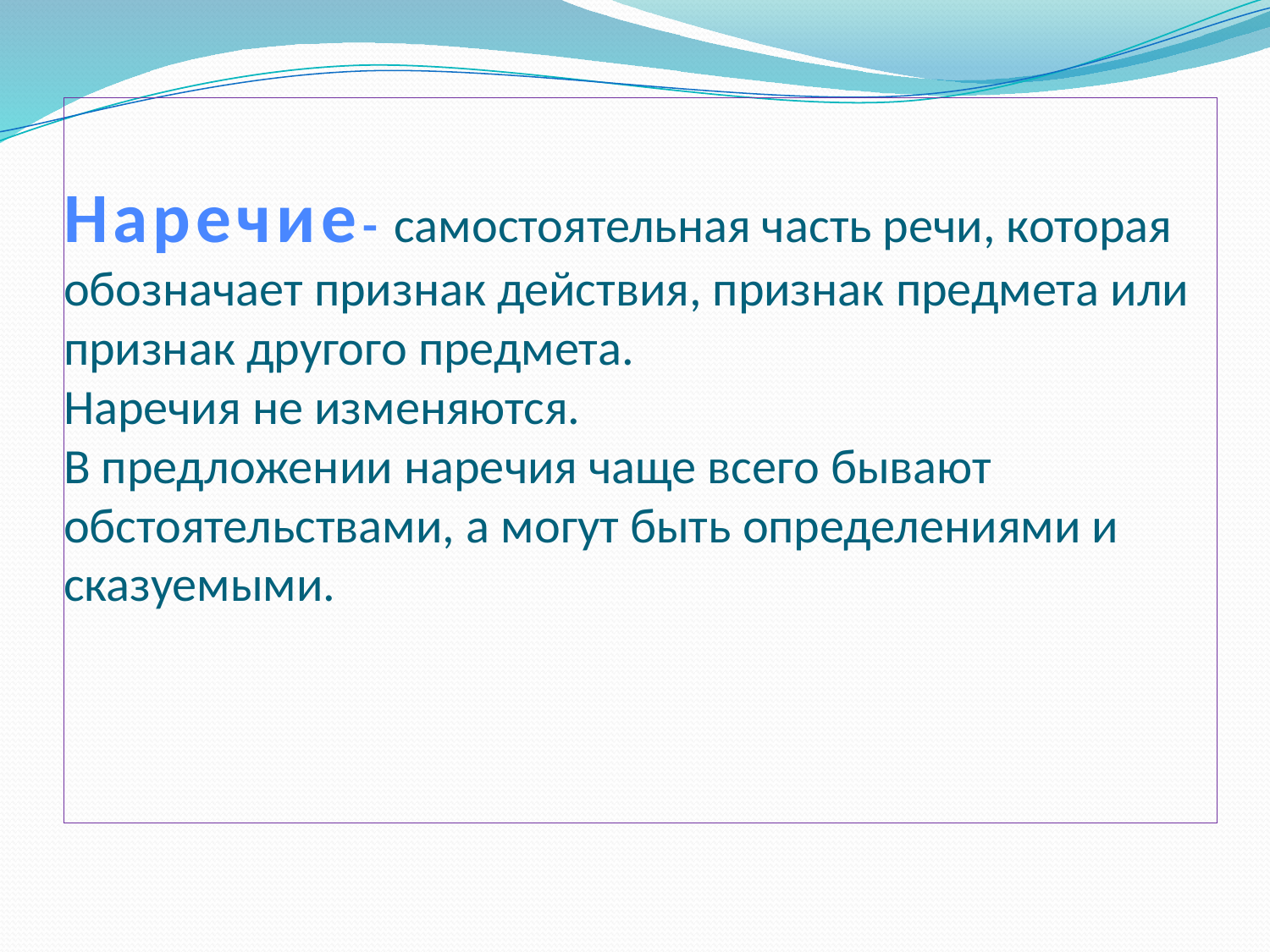

# Наречие- самостоятельная часть речи, которая обозначает признак действия, признак предмета или признак другого предмета. Наречия не изменяются. В предложении наречия чаще всего бывают обстоятельствами, а могут быть определениями и сказуемыми.